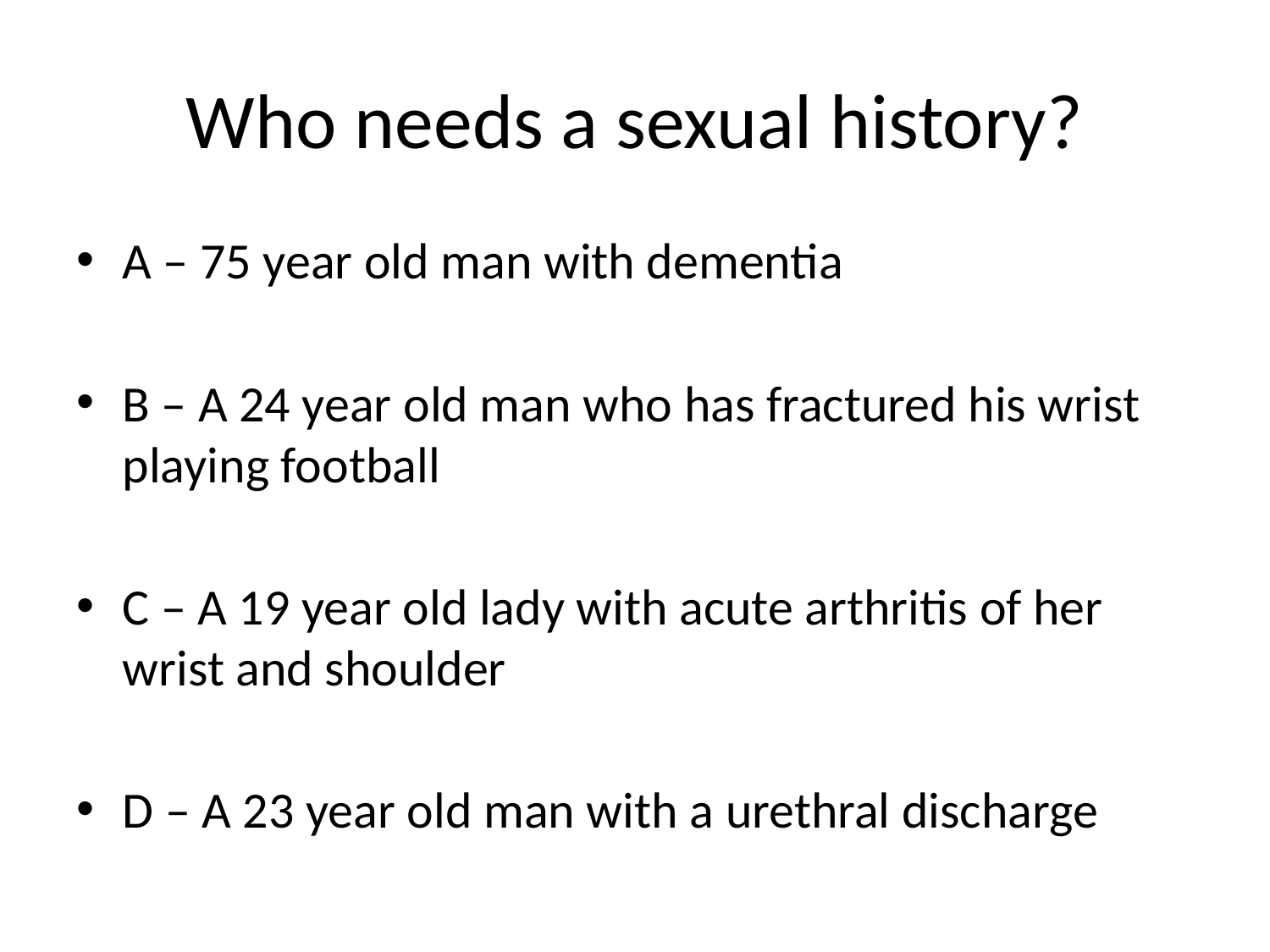

# Who needs a sexual history?
A – 75 year old man with dementia

B – A 24 year old man who has fractured his wrist playing football

C – A 19 year old lady with acute arthritis of her wrist and shoulder

D – A 23 year old man with a urethral discharge